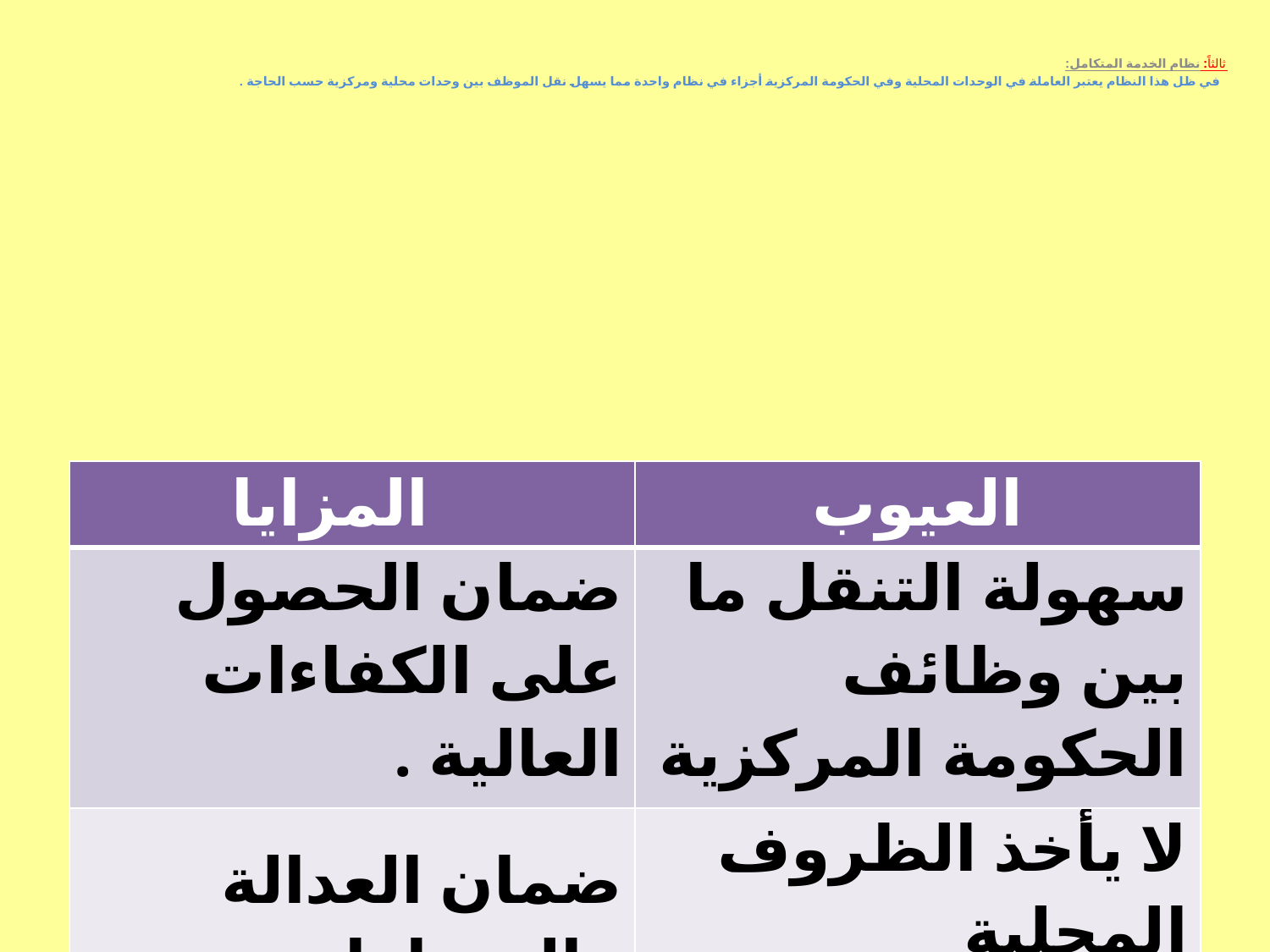

ثالثاً: نظام الخدمة المتكامل:
   في ظل هذا النظام يعتبر العاملة في الوحدات المحلية وفي الحكومة المركزية أجزاء في نظام واحدة مما يسهل نقل الموظف بين وحدات محلية ومركزية حسب الحاجة .

| المزايا | العيوب |
| --- | --- |
| ضمان الحصول على الكفاءات العالية . | سهولة التنقل ما بين وظائف الحكومة المركزية |
| ضمان العدالة والمساواة | لا يأخذ الظروف المحلية |
|  | خطر المركزية . |